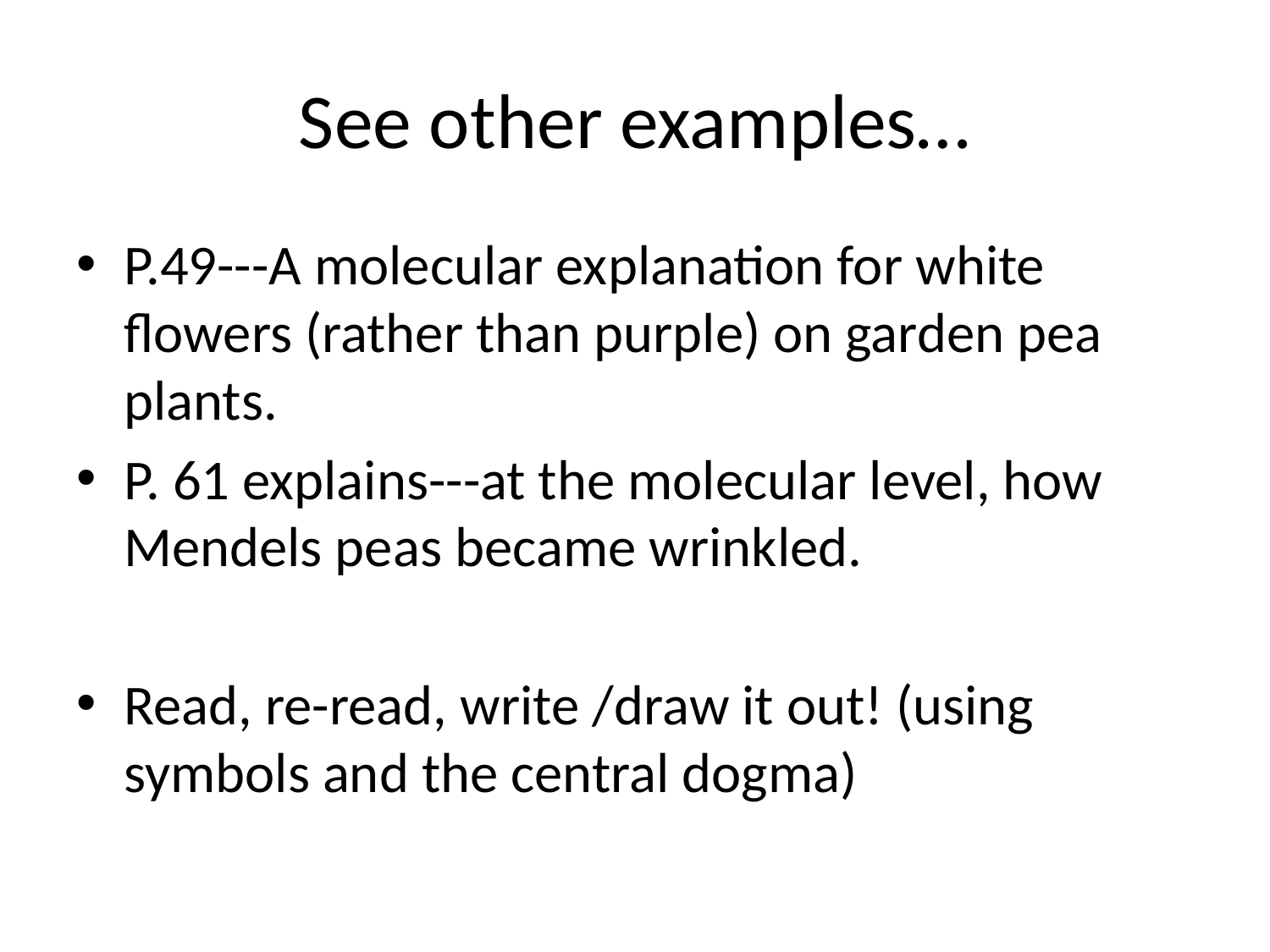

# See other examples…
P.49---A molecular explanation for white flowers (rather than purple) on garden pea plants.
P. 61 explains---at the molecular level, how Mendels peas became wrinkled.

Read, re-read, write /draw it out! (using symbols and the central dogma)